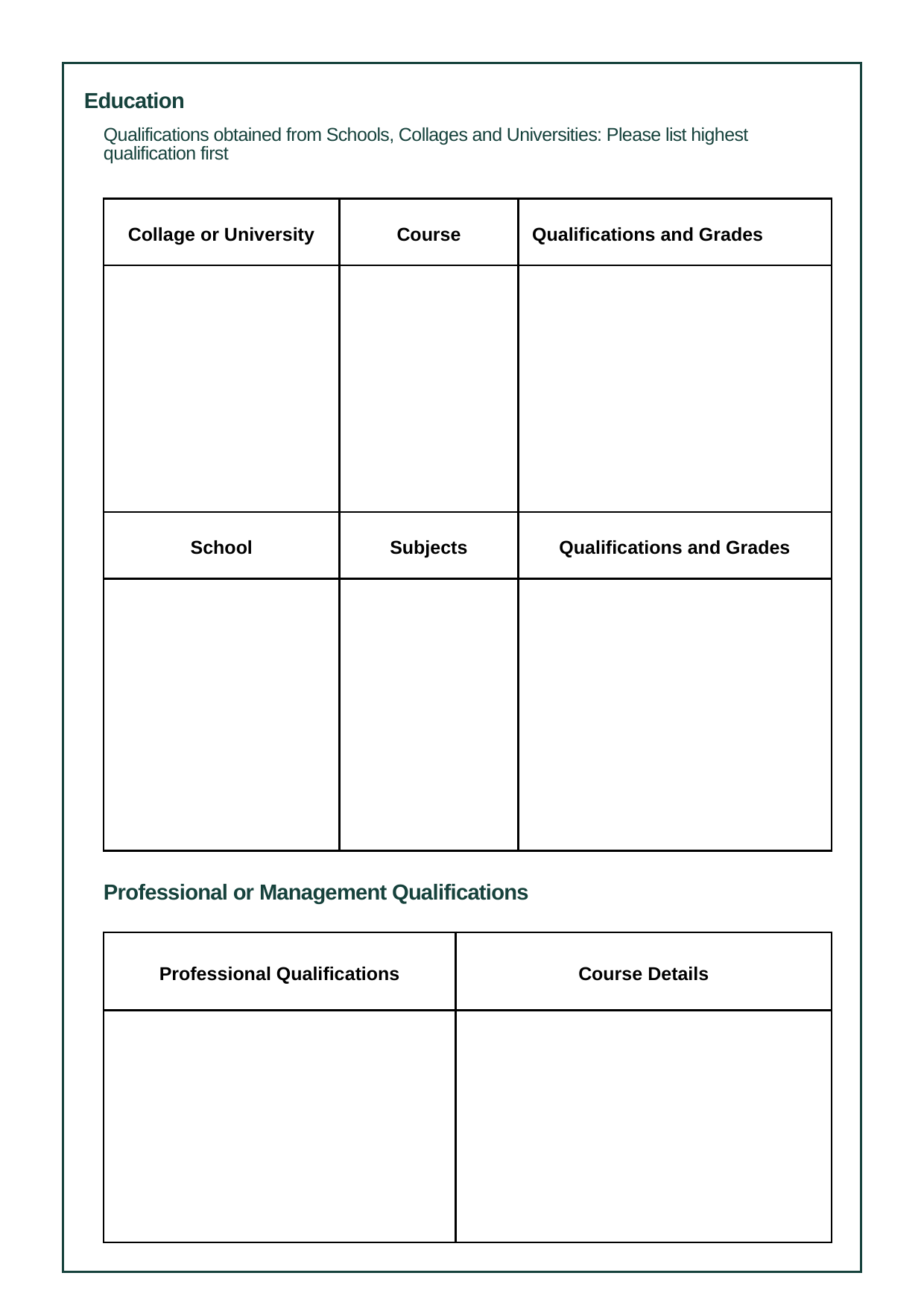

Education
Qualifications obtained from Schools, Collages and Universities: Please list highest qualification first
| Collage or University | Course | Qualifications and Grades |
| --- | --- | --- |
|  |  |  |
| School | Subjects | Qualifications and Grades |
|  |  |  |
Professional or Management Qualifications
| Professional Qualifications | Course Details |
| --- | --- |
|  |  |